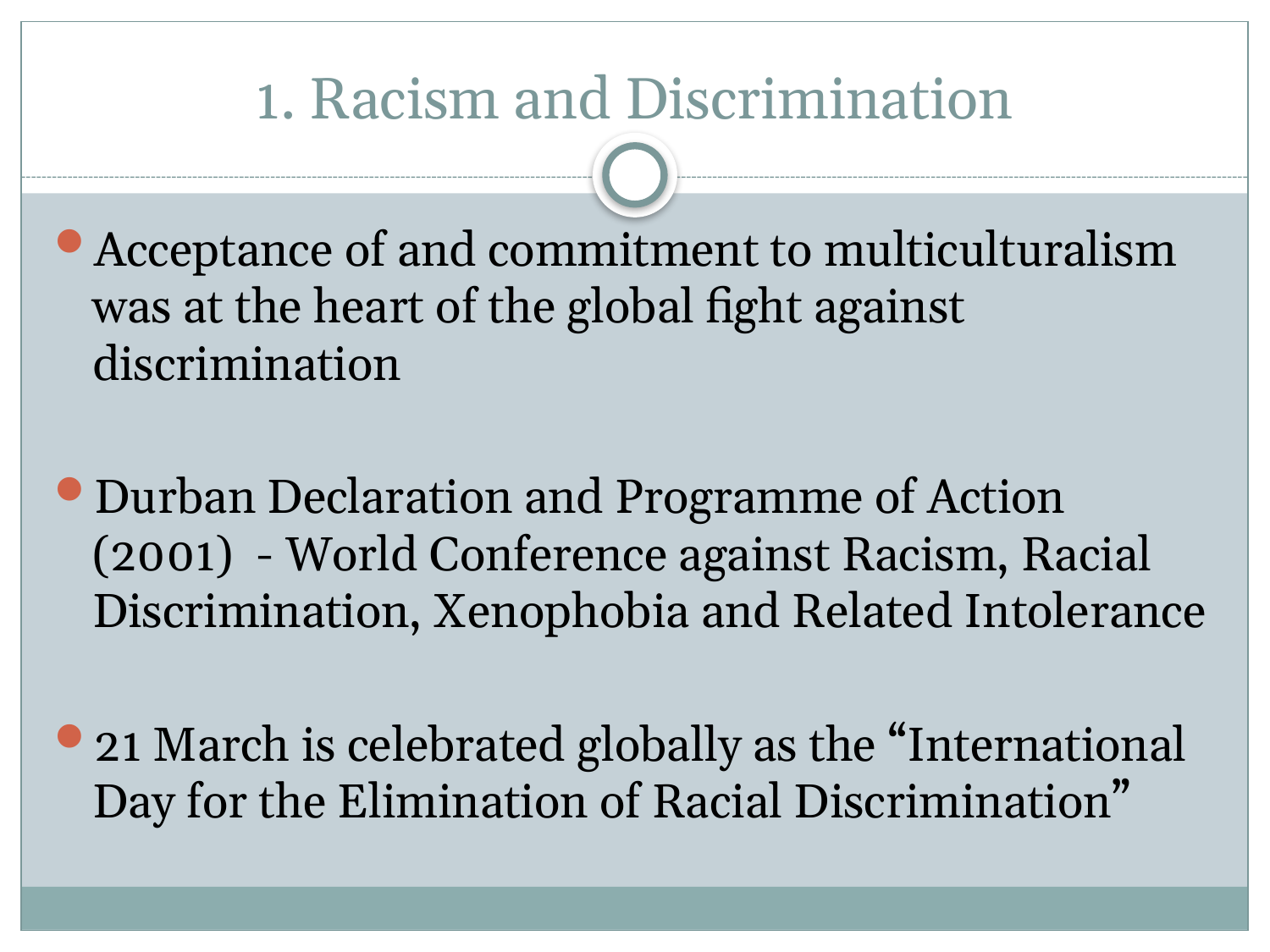

# 1. Racism and Discrimination
Acceptance of and commitment to multiculturalism was at the heart of the global fight against discrimination

Durban Declaration and Programme of Action (2001)  - World Conference against Racism, Racial Discrimination, Xenophobia and Related Intolerance

21 March is celebrated globally as the “International Day for the Elimination of Racial Discrimination”